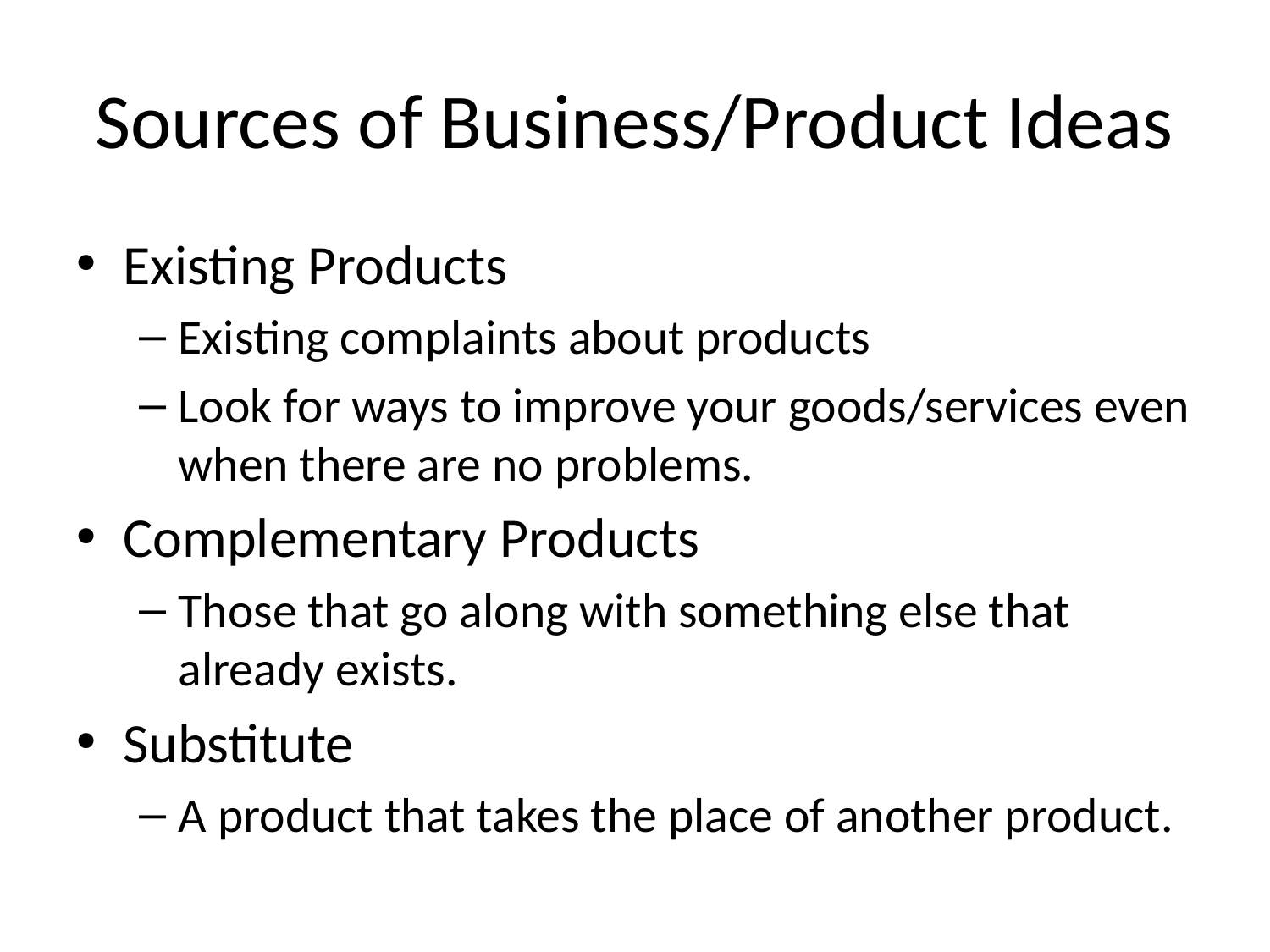

# Sources of Business/Product Ideas
Existing Products
Existing complaints about products
Look for ways to improve your goods/services even when there are no problems.
Complementary Products
Those that go along with something else that already exists.
Substitute
A product that takes the place of another product.